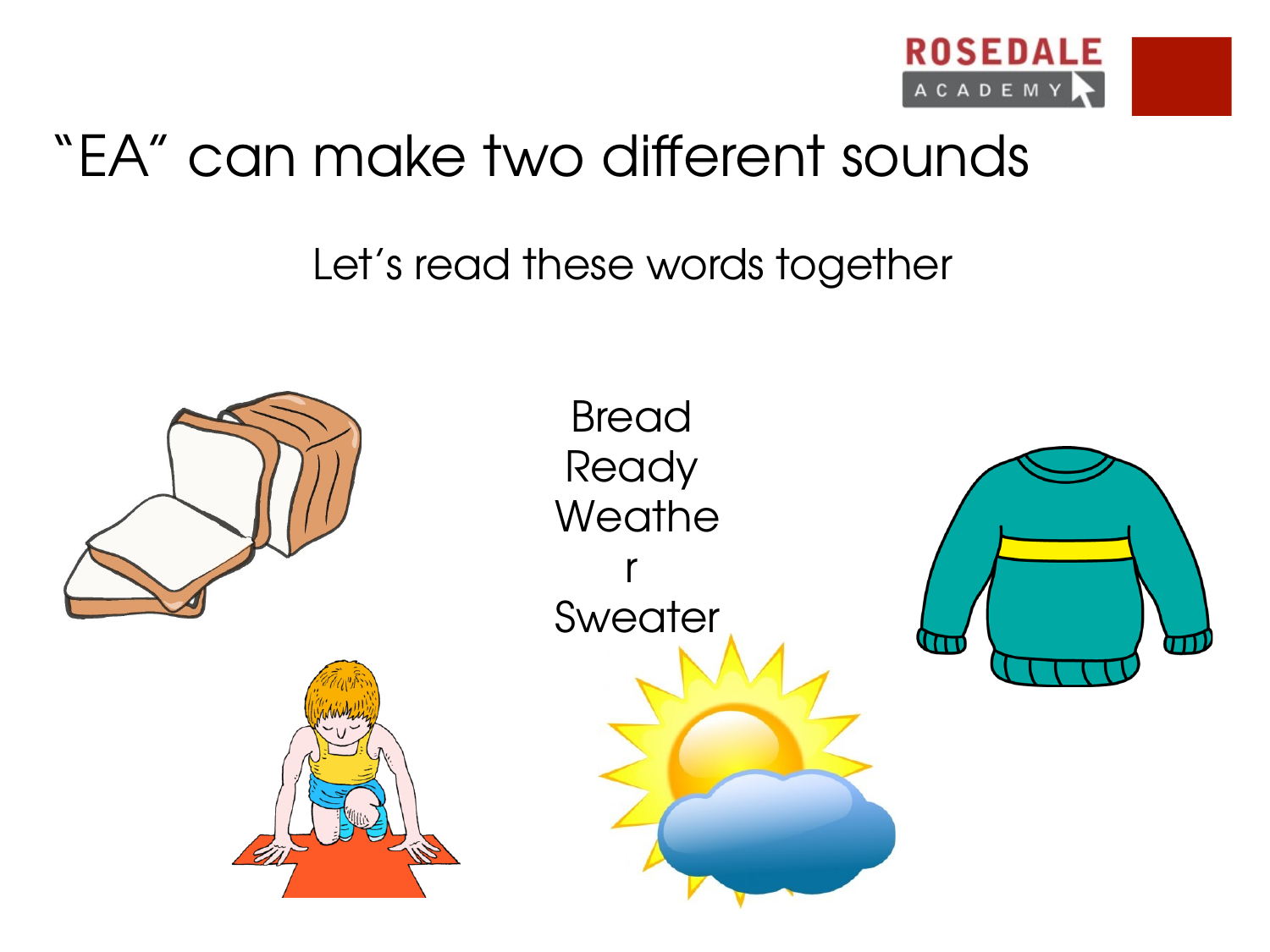

# “EA” can make two different sounds
Let’s read these words together

Bread  Ready  Weather  Sweater